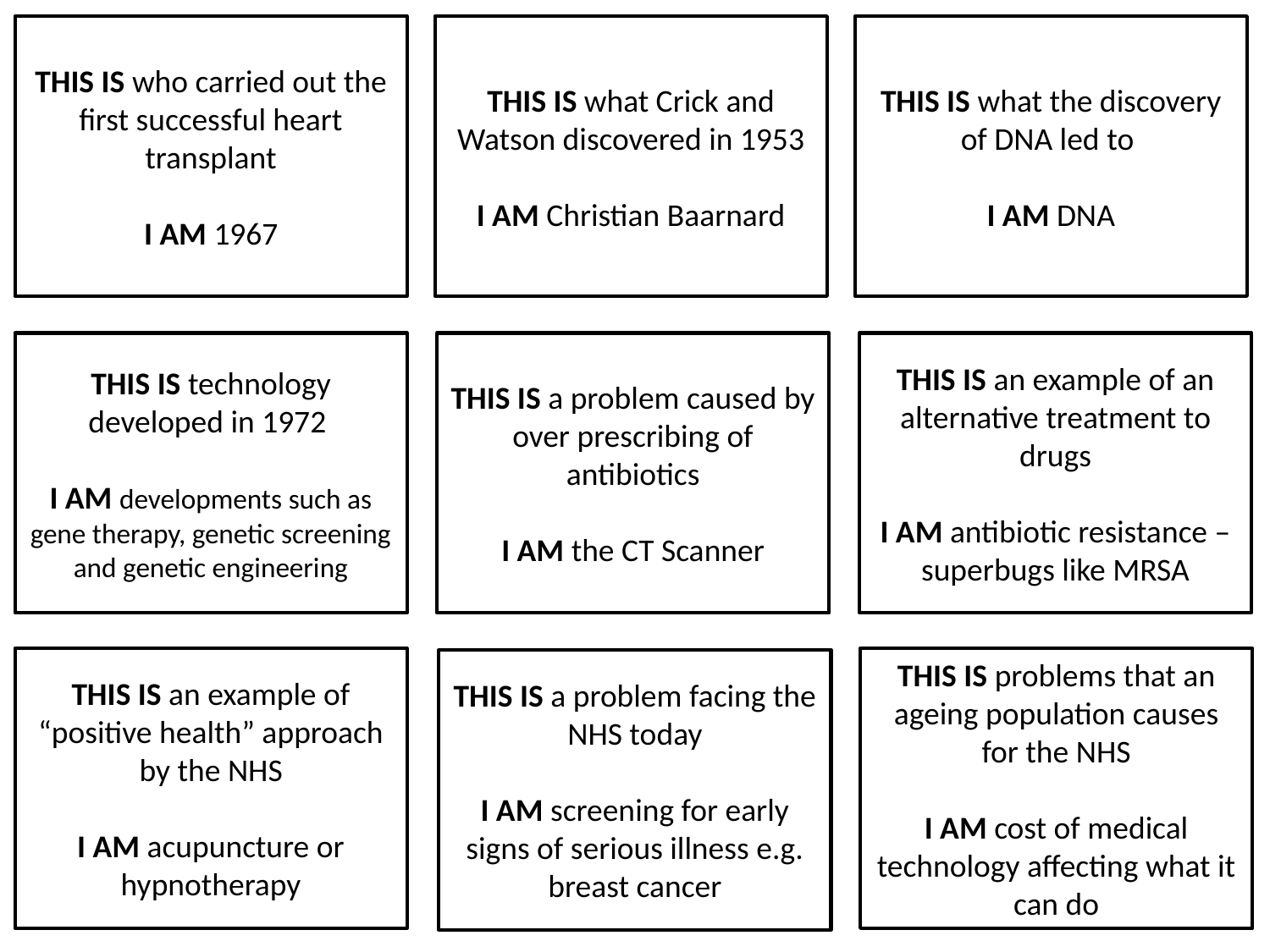

THIS IS who carried out the first successful heart transplant

I AM 1967
THIS IS what Crick and Watson discovered in 1953

I AM Christian Baarnard
THIS IS what the discovery of DNA led to

I AM DNA
THIS IS technology developed in 1972

I AM developments such as gene therapy, genetic screening and genetic engineering
THIS IS a problem caused by over prescribing of antibiotics

I AM the CT Scanner
THIS IS an example of an alternative treatment to drugs

I AM antibiotic resistance – superbugs like MRSA
THIS IS an example of “positive health” approach by the NHS

I AM acupuncture or hypnotherapy
THIS IS problems that an ageing population causes for the NHS

I AM cost of medical technology affecting what it can do
THIS IS a problem facing the NHS today

I AM screening for early signs of serious illness e.g. breast cancer